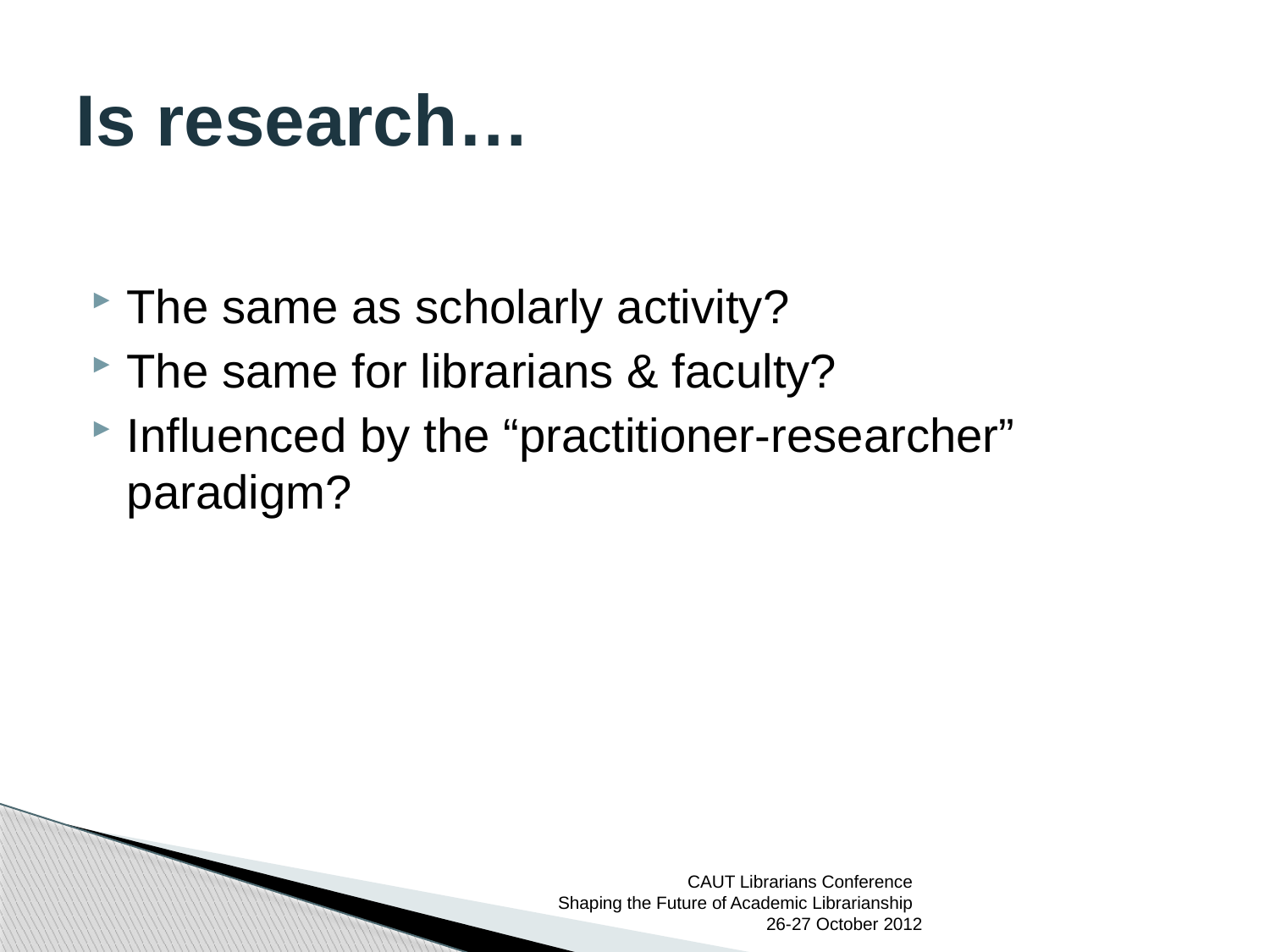

# Is research…

The same as scholarly activity?
The same for librarians & faculty?
Influenced by the “practitioner-researcher” paradigm?

CAUT Librarians Conference
Shaping the Future of Academic Librarianship
26-27 October 2012